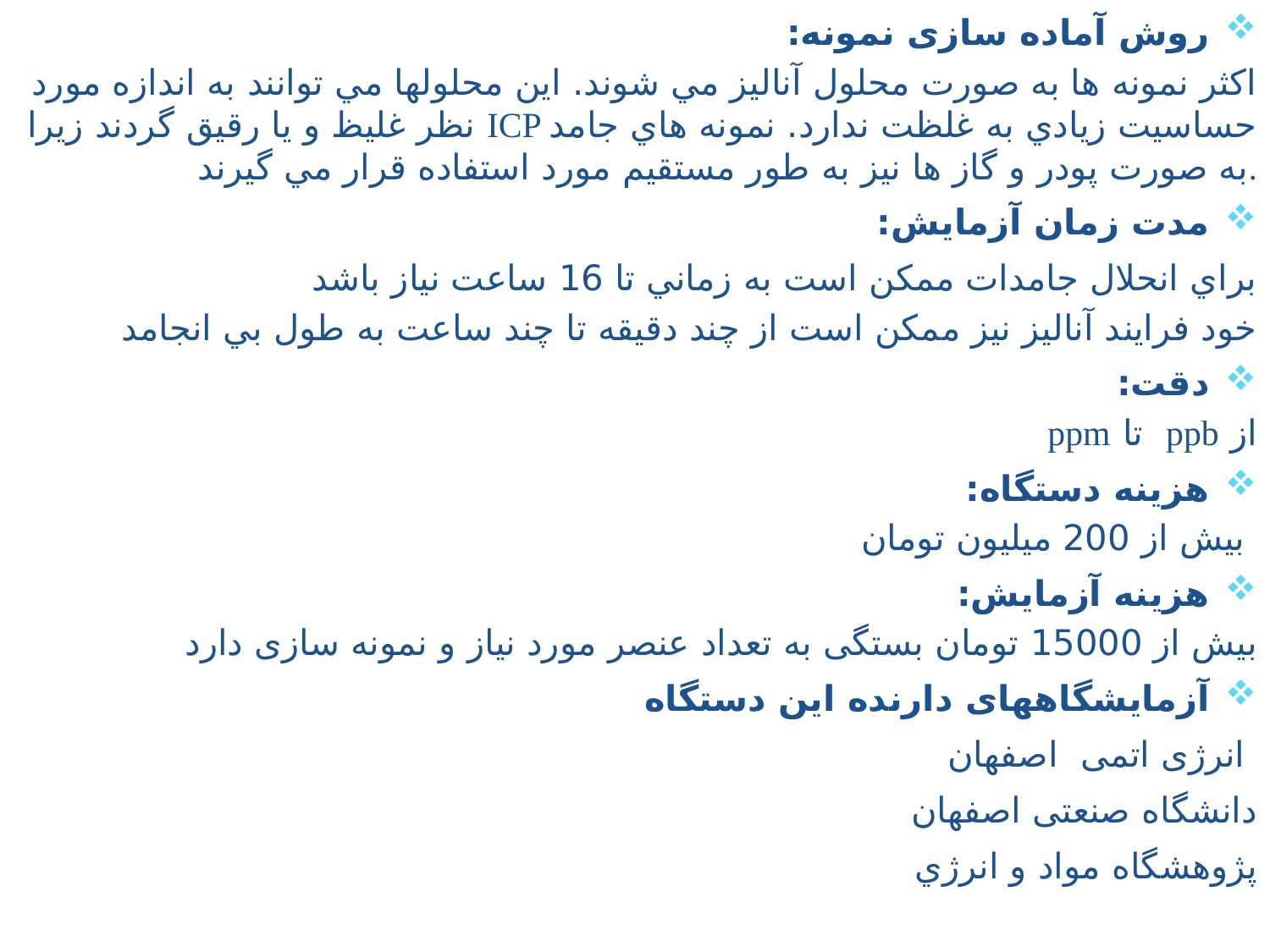

روش آماده سازی نمونه:
اكثر نمونه ها به صورت محلول آناليز مي شوند. اين محلولها مي توانند به اندازه مورد نظر غليظ و يا رقيق گردند زيرا ICP حساسيت زيادي به غلظت ندارد. نمونه هاي جامد به صورت پودر و گاز ها نيز به طور مستقيم مورد استفاده قرار مي گيرند.
مدت زمان آزمایش:
براي انحلال جامدات ممكن است به زماني تا 16 ساعت نياز باشد
خود فرايند آناليز نيز ممكن است از چند دقيقه تا چند ساعت به طول بي انجامد
دقت:
از ppb  تا ppm
هزینه دستگاه:
 بیش از 200 میلیون تومان
هزینه آزمایش:
بیش از 15000 تومان بستگی به تعداد عنصر مورد نیاز و نمونه سازی دارد
آزمایشگاههای دارنده این دستگاه
 انرژی اتمی  اصفهان
دانشگاه صنعتی اصفهان
پژوهشگاه مواد و انرژي

#